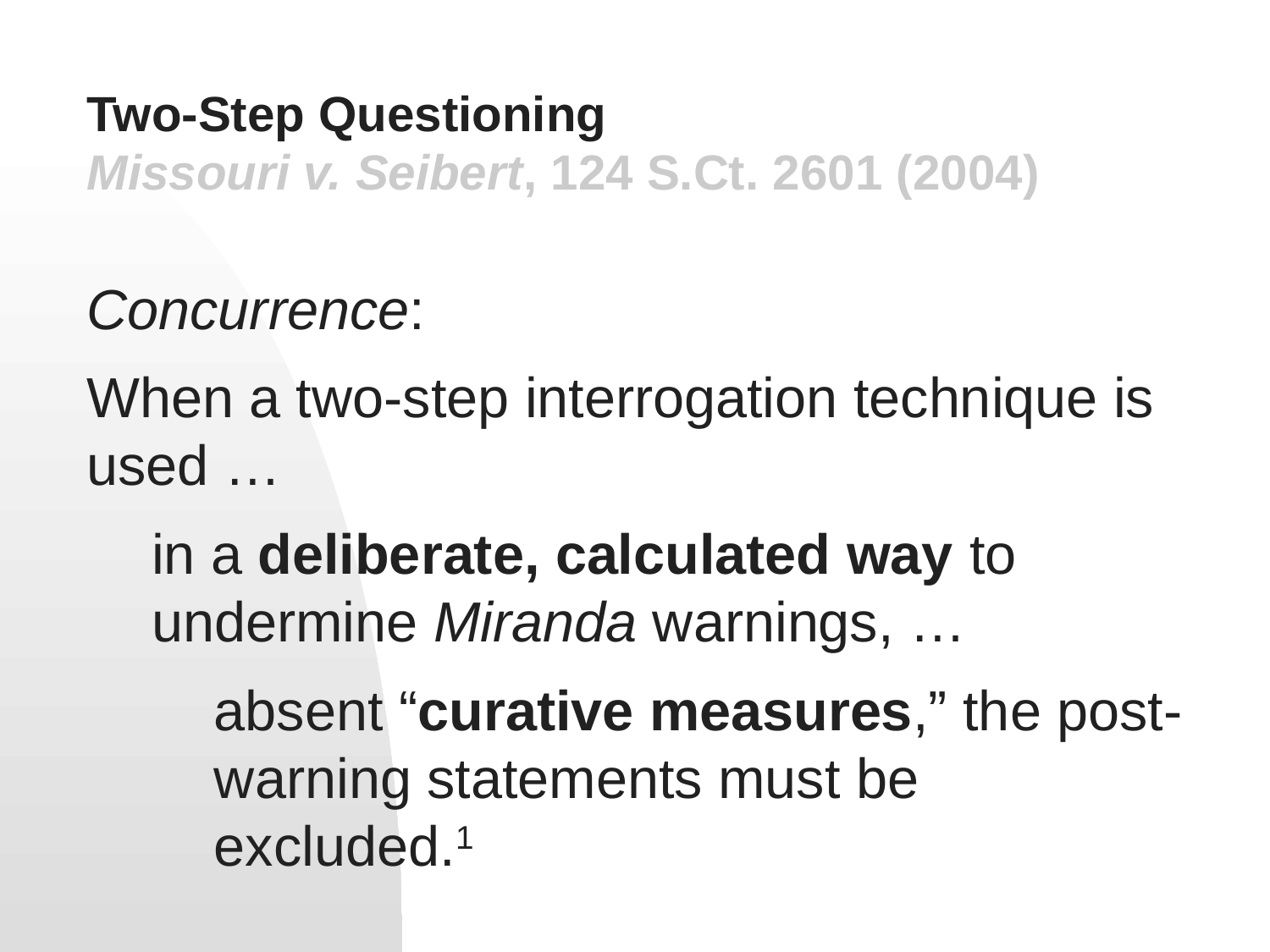

# Two-Step Questioning Missouri v. Seibert, 124 S.Ct. 2601 (2004)
Concurrence:
When a two-step interrogation technique is used …
in a deliberate, calculated way to undermine Miranda warnings, …
absent “curative measures,” the post-warning statements must be excluded.1